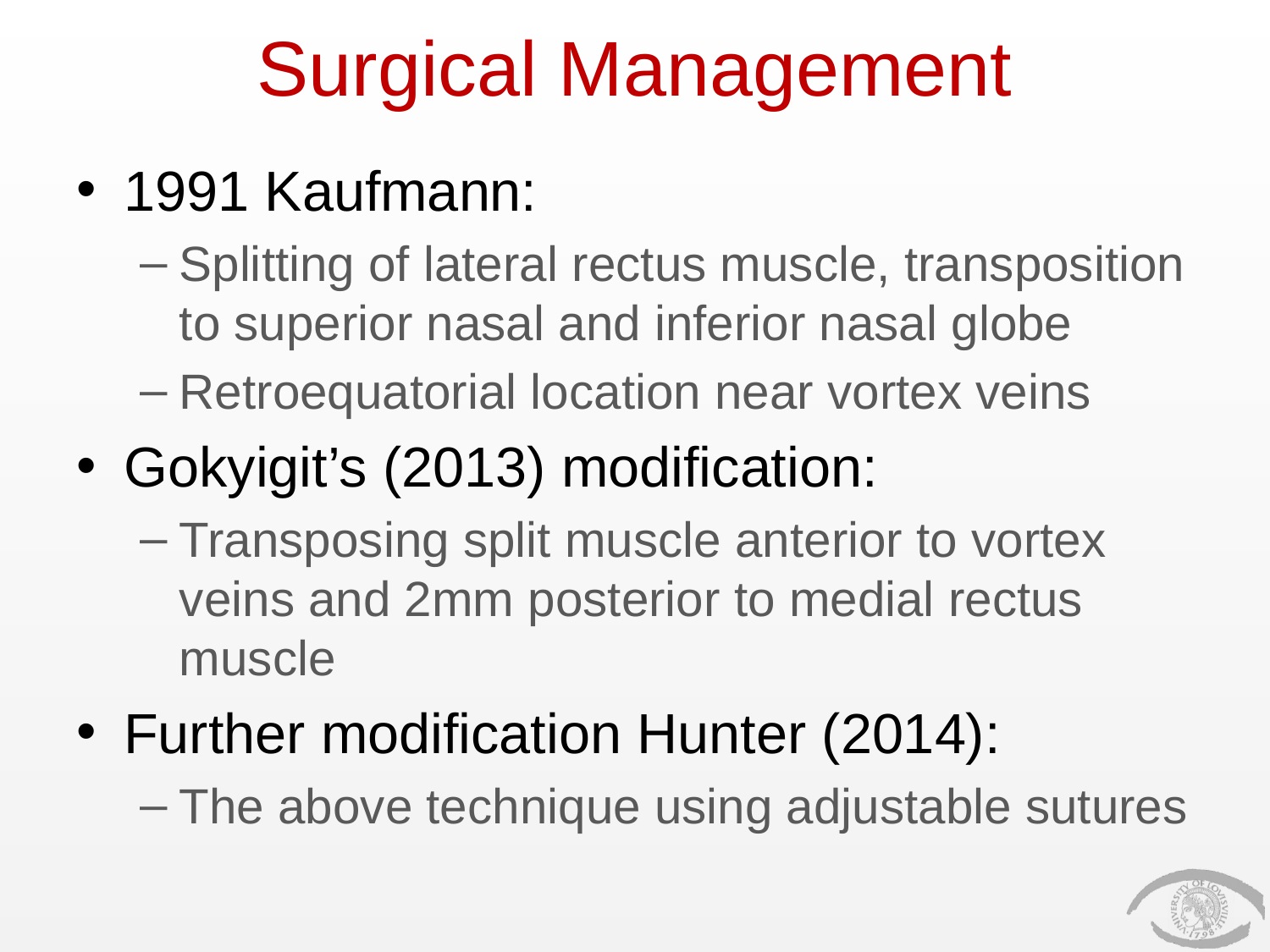

# Surgical Management
1991 Kaufmann:
Splitting of lateral rectus muscle, transposition to superior nasal and inferior nasal globe
Retroequatorial location near vortex veins
Gokyigit’s (2013) modification:
Transposing split muscle anterior to vortex veins and 2mm posterior to medial rectus muscle
Further modification Hunter (2014):
The above technique using adjustable sutures